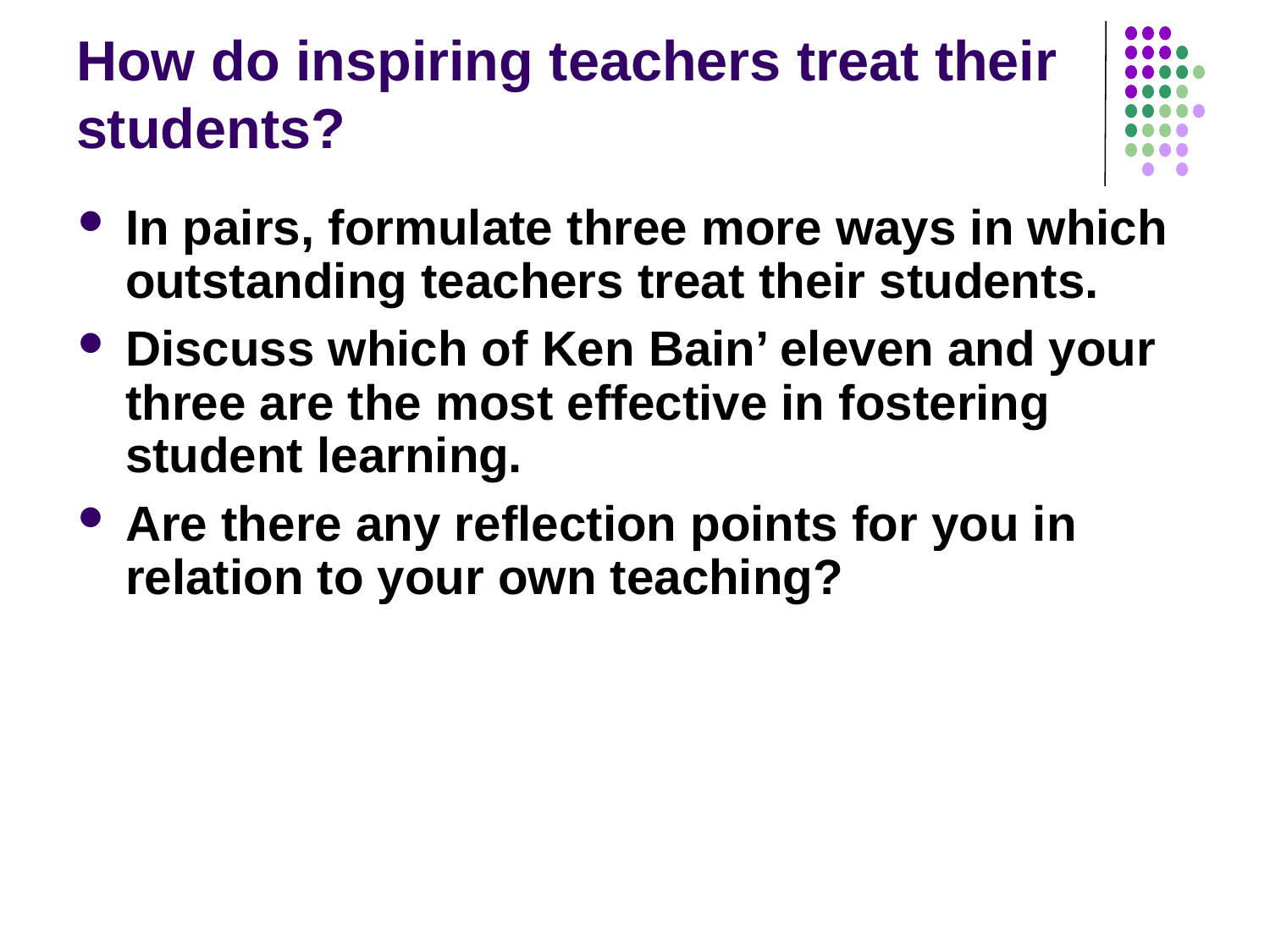

# How do inspiring teachers treat their students?
In pairs, formulate three more ways in which outstanding teachers treat their students.
Discuss which of Ken Bain’ eleven and your three are the most effective in fostering student learning.
Are there any reflection points for you in relation to your own teaching?